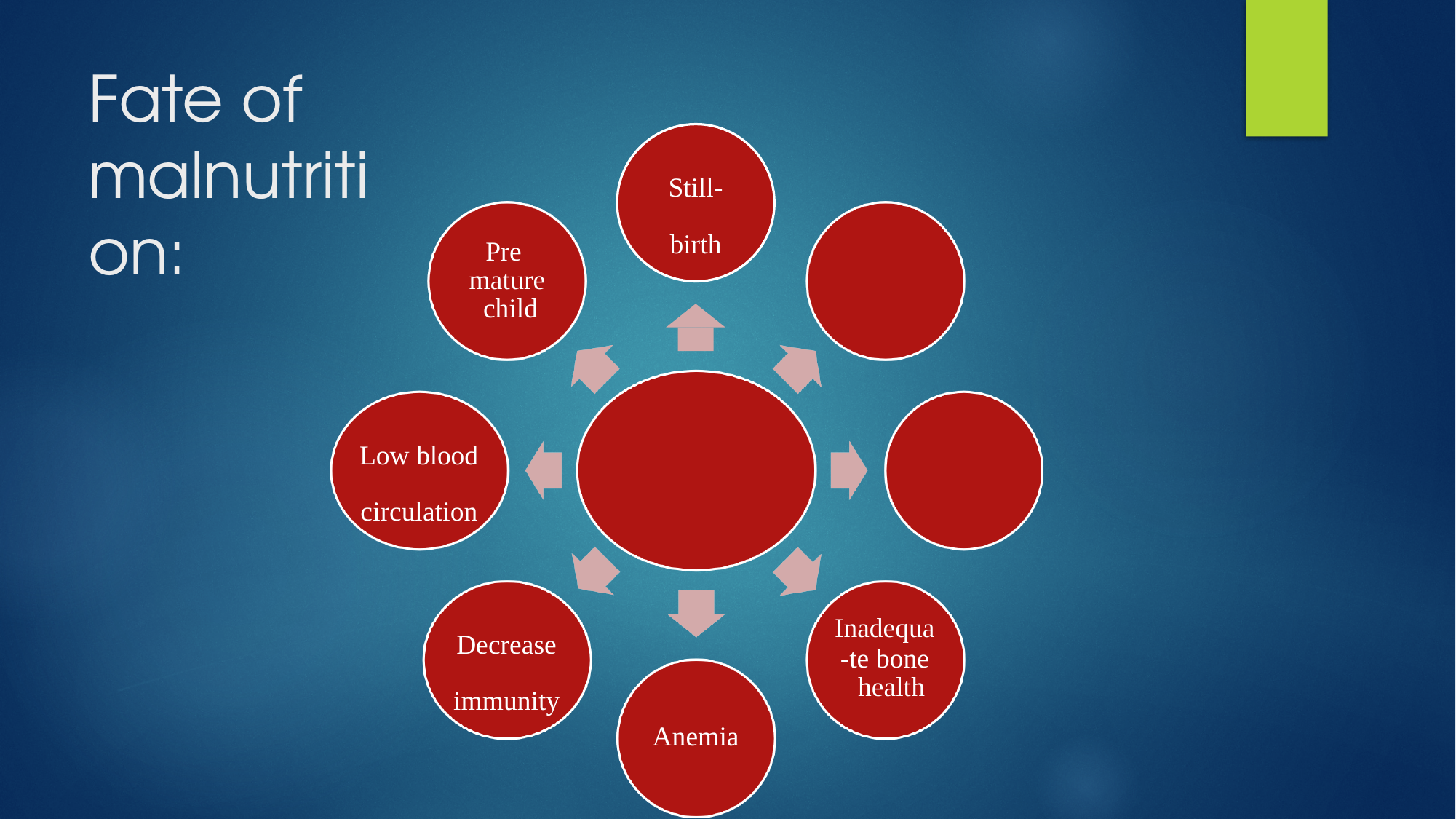

# Fate of malnutrition:

Still-  birth

Pre  mature  child
Decrease  brain  develop

Low blood  circulation
Mentally  retarded
malnutrition
Inadequa
-te bone  health
Decrease  immunity
Anemia